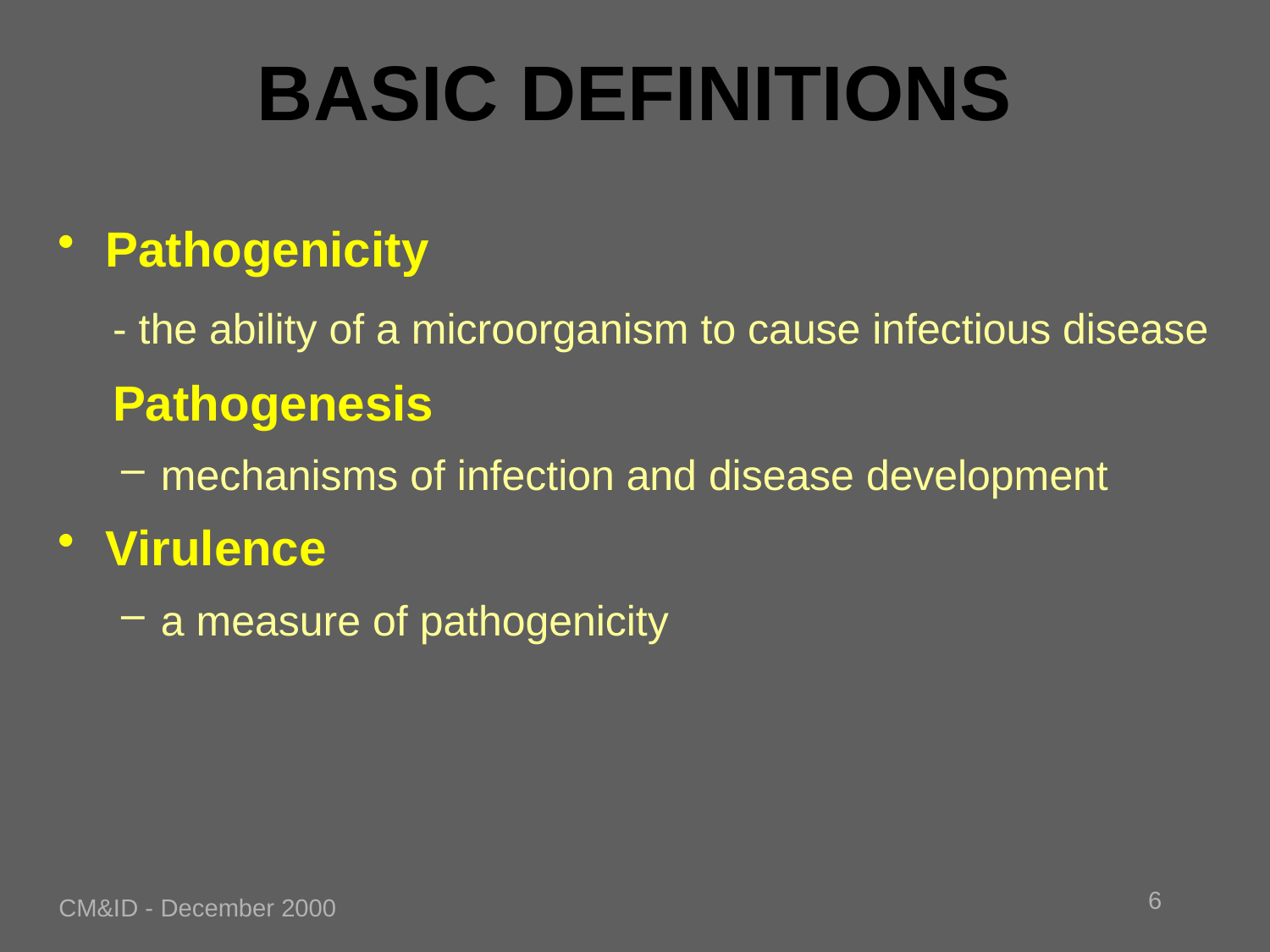

BASIC DEFINITIONS
Pathogenicity
    - the ability of a microorganism to cause infectious disease
    Pathogenesis
mechanisms of infection and disease development
Virulence
a measure of pathogenicity
6